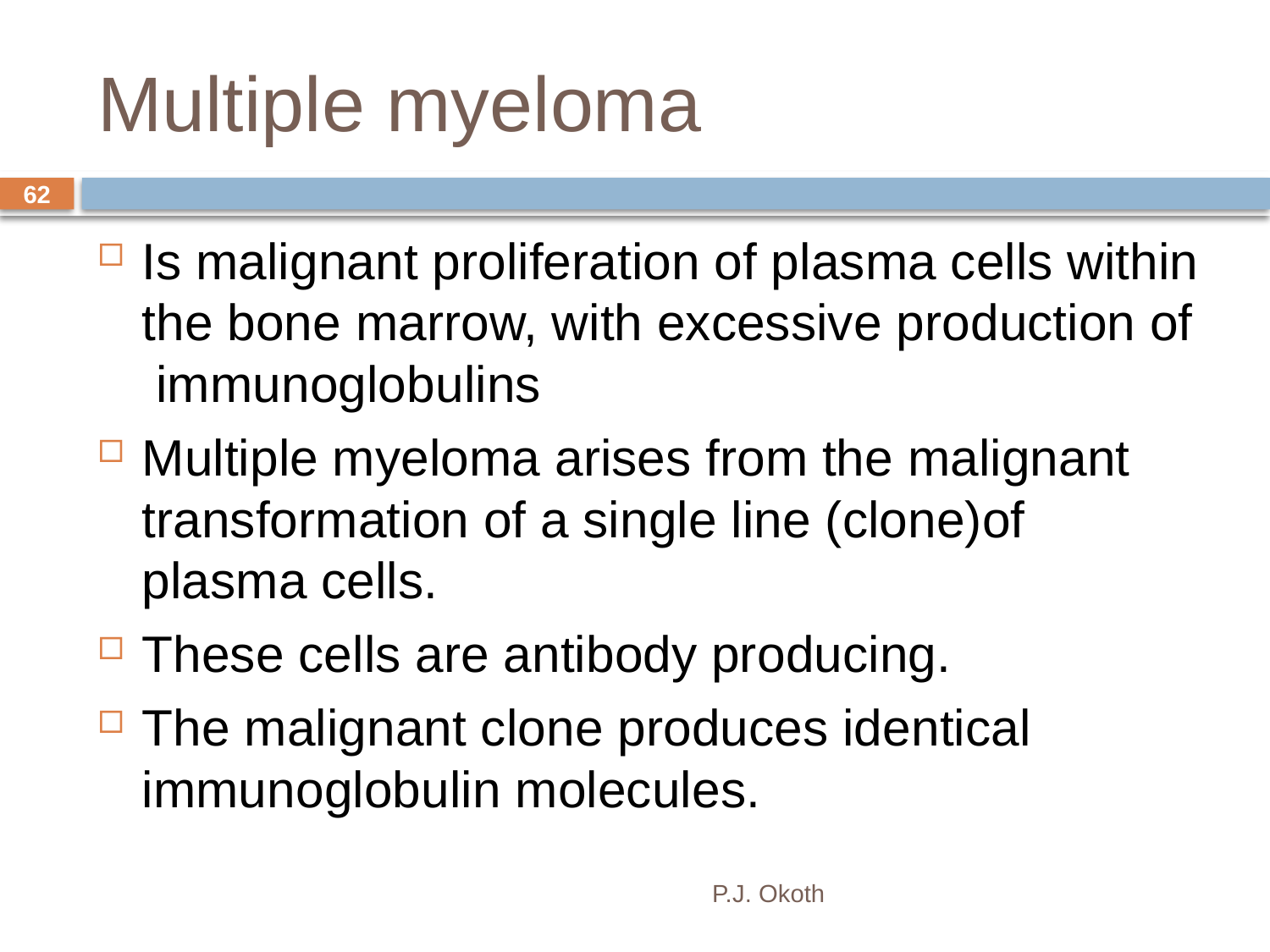

# Multiple myeloma
62
Is malignant proliferation of plasma cells within the bone marrow, with excessive production of  immunoglobulins
Multiple myeloma arises from the malignant transformation of a single line (clone)of plasma cells.
These cells are antibody producing.
The malignant clone produces identical immunoglobulin molecules.
P.J. Okoth